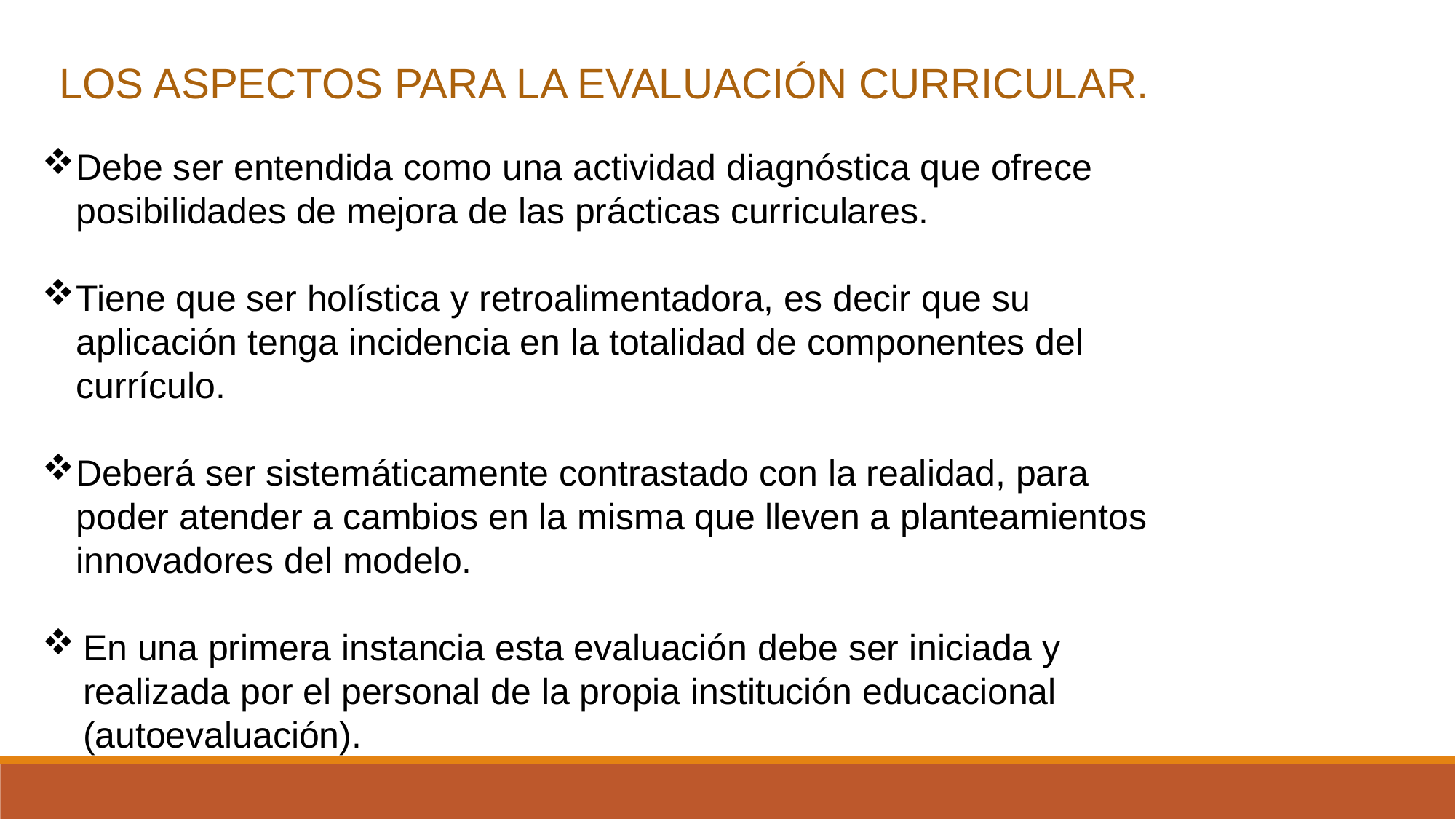

LOS ASPECTOS PARA LA EVALUACIÓN CURRICULAR.

Debe ser entendida como una actividad diagnóstica que ofrece posibilidades de mejora de las prácticas curriculares.

Tiene que ser holística y retroalimentadora, es decir que su aplicación tenga incidencia en la totalidad de componentes del currículo.

Deberá ser sistemáticamente contrastado con la realidad, para poder atender a cambios en la misma que lleven a planteamientos innovadores del modelo.

En una primera instancia esta evaluación debe ser iniciada y realizada por el personal de la propia institución educacional (autoevaluación).